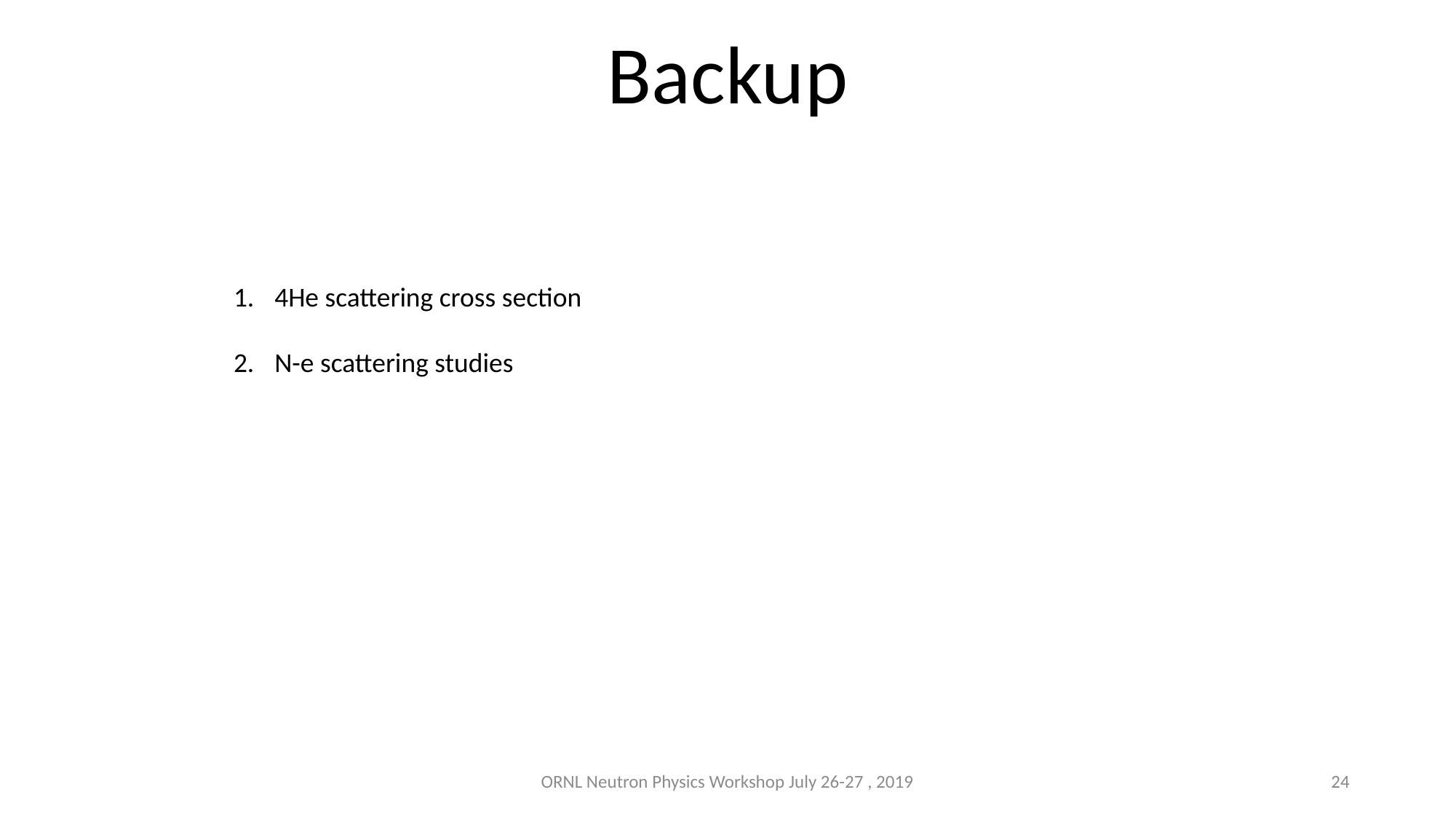

# Backup
4He scattering cross section

N-e scattering studies
ORNL Neutron Physics Workshop July 26-27 , 2019
24